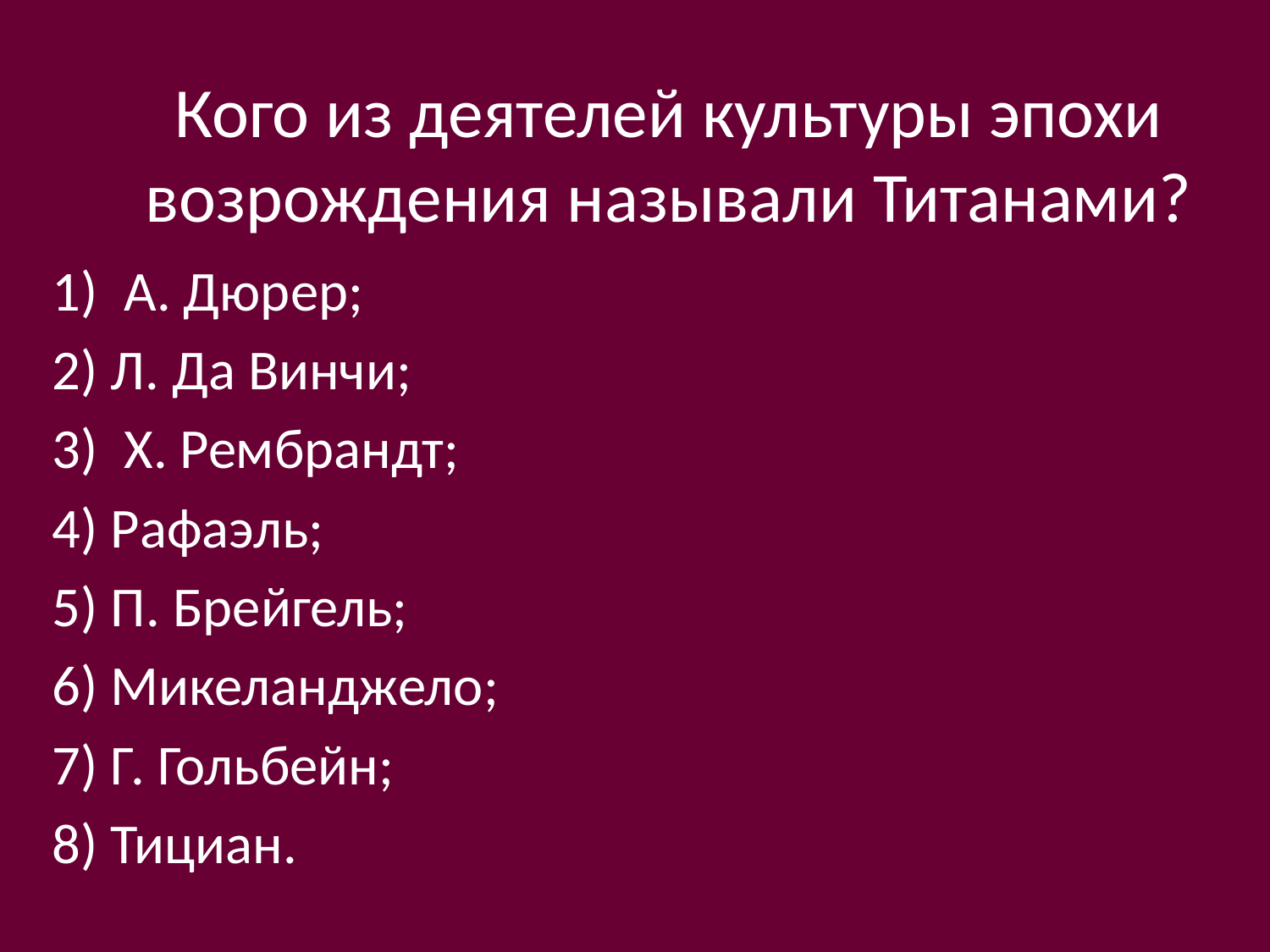

# Кого из деятелей культуры эпохи возрождения называли Титанами?
А. Дюрер;
2) Л. Да Винчи;
Х. Рембрандт;
4) Рафаэль;
5) П. Брейгель;
6) Микеланджело;
7) Г. Гольбейн;
8) Тициан.